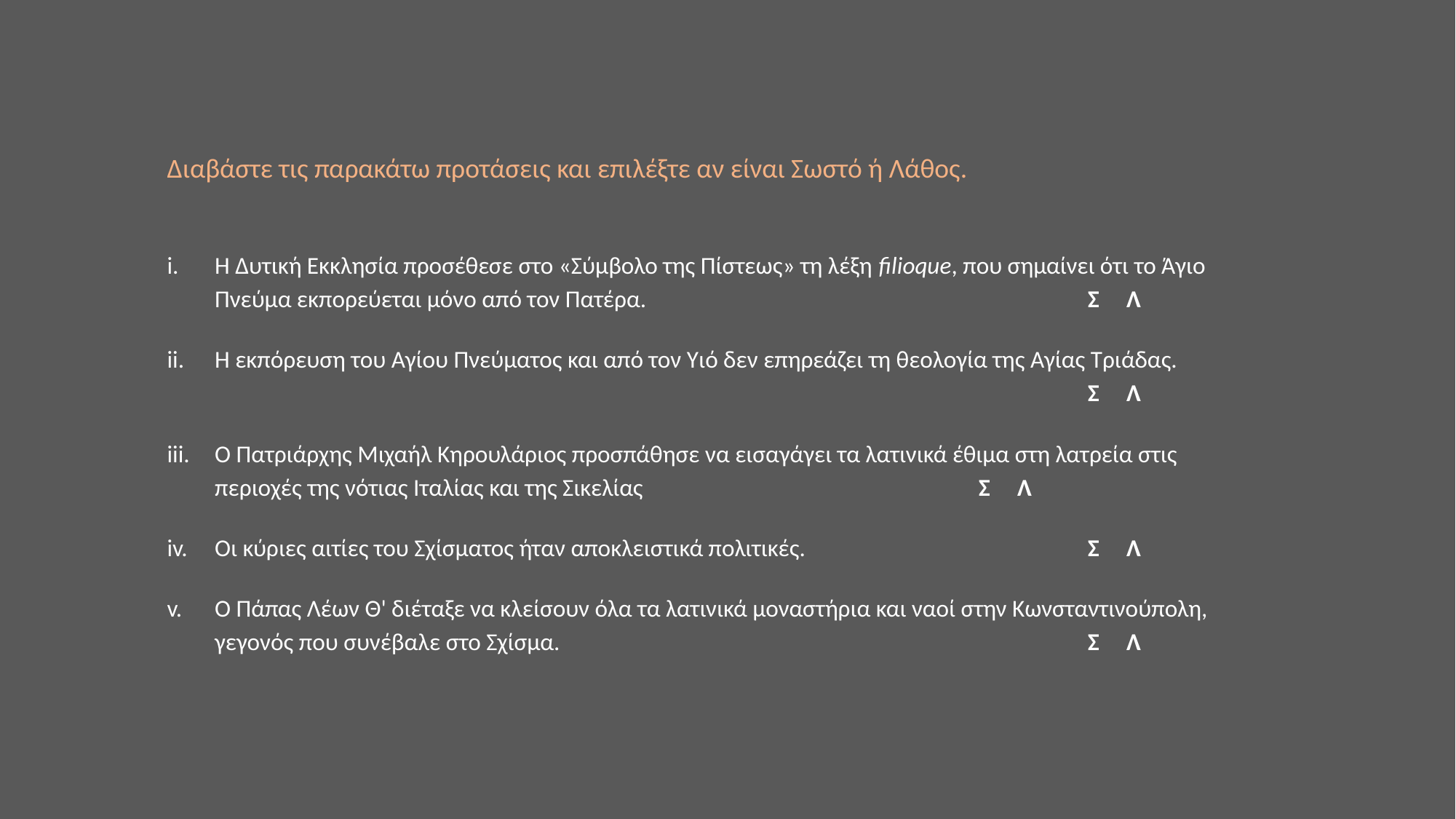

Διαβάστε τις παρακάτω προτάσεις και επιλέξτε αν είναι Σωστό ή Λάθος.

Η Δυτική Εκκλησία προσέθεσε στο «Σύμβολο της Πίστεως» τη λέξη filioque, που σημαίνει ότι το Άγιο Πνεύμα εκπορεύεται μόνο από τον Πατέρα. 				Σ     Λ
Η εκπόρευση του Αγίου Πνεύματος και από τον Υιό δεν επηρεάζει τη θεολογία της Αγίας Τριάδας.									Σ     Λ
Ο Πατριάρχης Μιχαήλ Κηρουλάριος προσπάθησε να εισαγάγει τα λατινικά έθιμα στη λατρεία στις περιοχές της νότιας Ιταλίας και της Σικελίας				Σ     Λ
Οι κύριες αιτίες του Σχίσματος ήταν αποκλειστικά πολιτικές.			Σ     Λ
Ο Πάπας Λέων Θ' διέταξε να κλείσουν όλα τα λατινικά μοναστήρια και ναοί στην Κωνσταντινούπολη, γεγονός που συνέβαλε στο Σχίσμα.					Σ     Λ